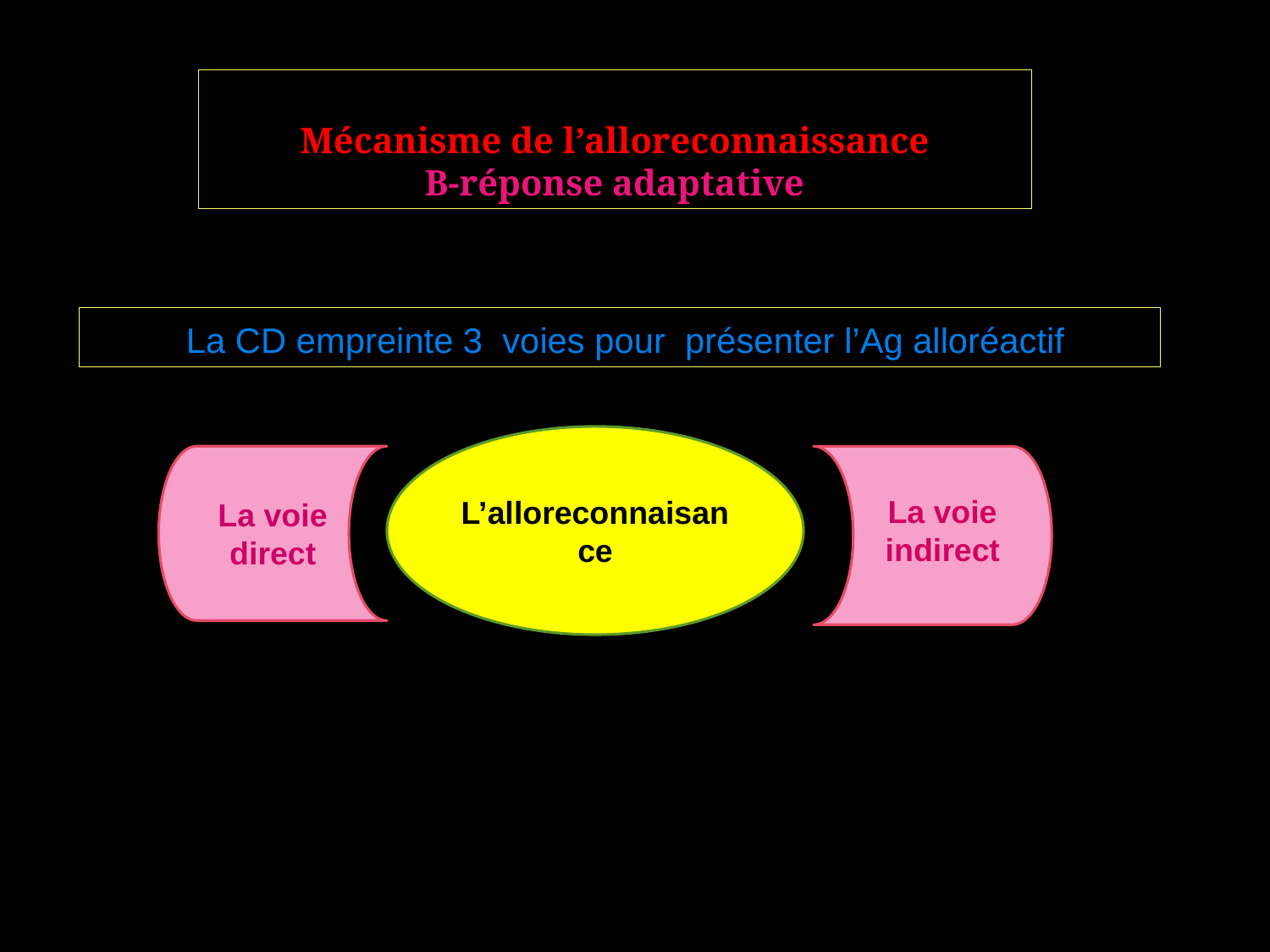

# Mécanisme de l’alloreconnaissance B-réponse adaptative
 La CD empreinte 3  voies pour  présenter l’Ag alloréactif
L’alloreconnaisance
La voie
direct

La voie
indirect